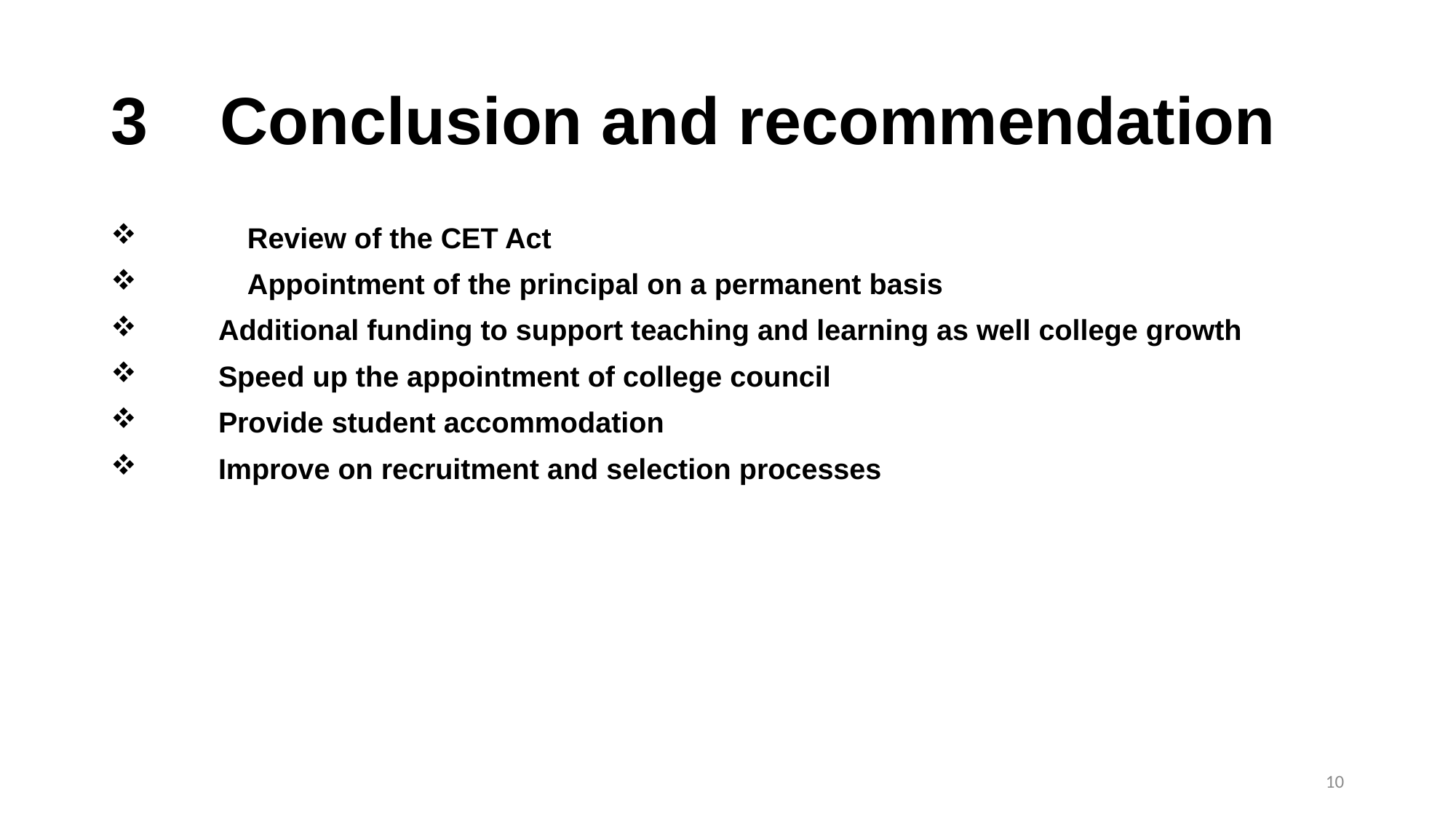

# 3	Conclusion and recommendation
	Review of the CET Act
	Appointment of the principal on a permanent basis
          Additional funding to support teaching and learning as well college growth
          Speed up the appointment of college council
          Provide student accommodation
          Improve on recruitment and selection processes
10